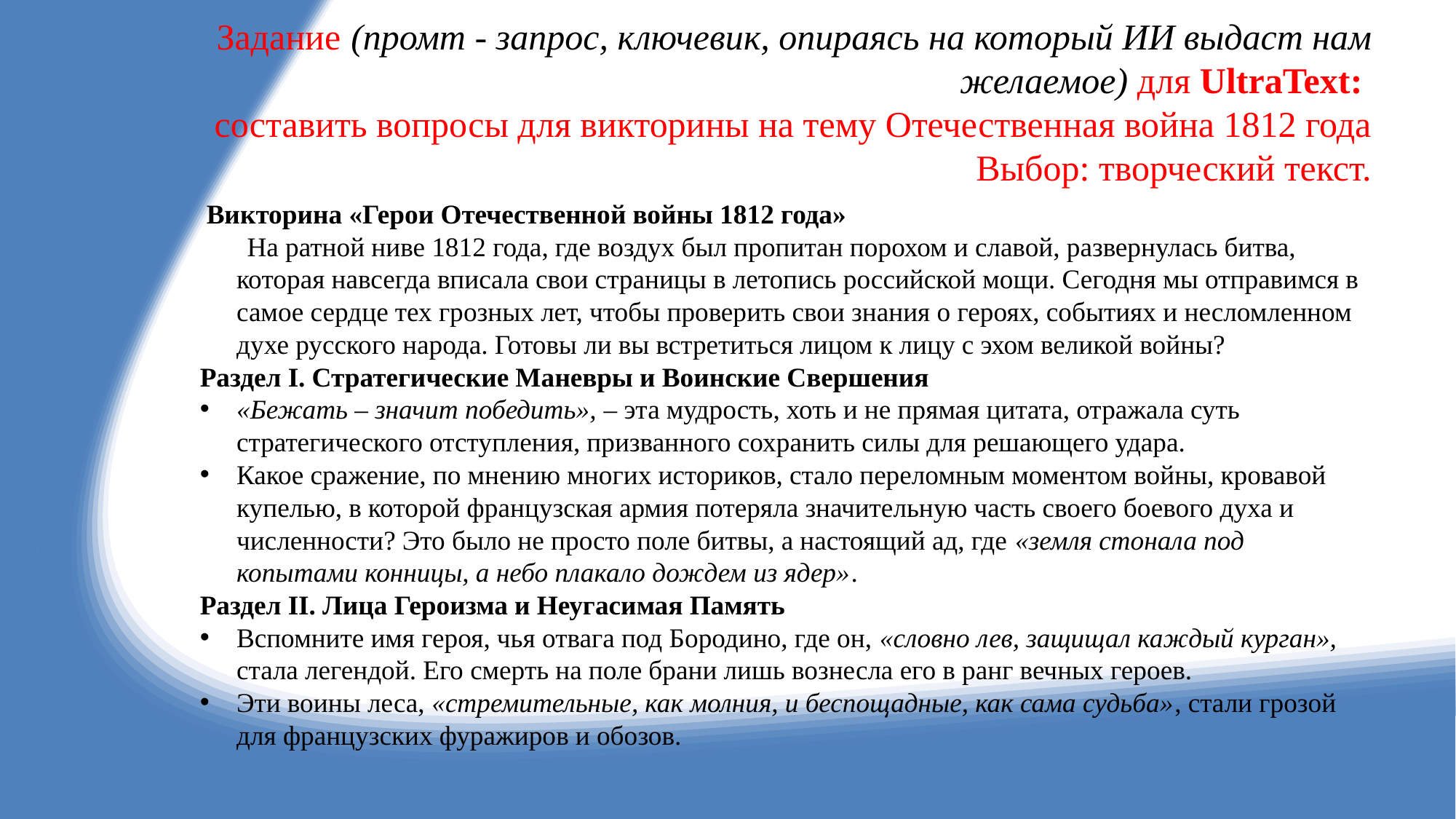

# Задание (промт - запрос, ключевик, опираясь на который ИИ выдаст нам желаемое) для UltraText: составить вопросы для викторины на тему Отечественная война 1812 года Выбор: творческий текст.
 Викторина «Герои Отечественной войны 1812 года»
       На ратной ниве 1812 года, где воздух был пропитан порохом и славой, развернулась битва, которая навсегда вписала свои страницы в летопись российской мощи. Сегодня мы отправимся в самое сердце тех грозных лет, чтобы проверить свои знания о героях, событиях и несломленном духе русского народа. Готовы ли вы встретиться лицом к лицу с эхом великой войны?
Раздел I. Стратегические Маневры и Воинские Свершения
«Бежать – значит победить», – эта мудрость, хоть и не прямая цитата, отражала суть стратегического отступления, призванного сохранить силы для решающего удара.
Какое сражение, по мнению многих историков, стало переломным моментом войны, кровавой купелью, в которой французская армия потеряла значительную часть своего боевого духа и численности? Это было не просто поле битвы, а настоящий ад, где «земля стонала под копытами конницы, а небо плакало дождем из ядер».
Раздел II. Лица Героизма и Неугасимая Память
Вспомните имя героя, чья отвага под Бородино, где он, «словно лев, защищал каждый курган», стала легендой. Его смерть на поле брани лишь вознесла его в ранг вечных героев.
Эти воины леса, «стремительные, как молния, и беспощадные, как сама судьба», стали грозой для французских фуражиров и обозов.